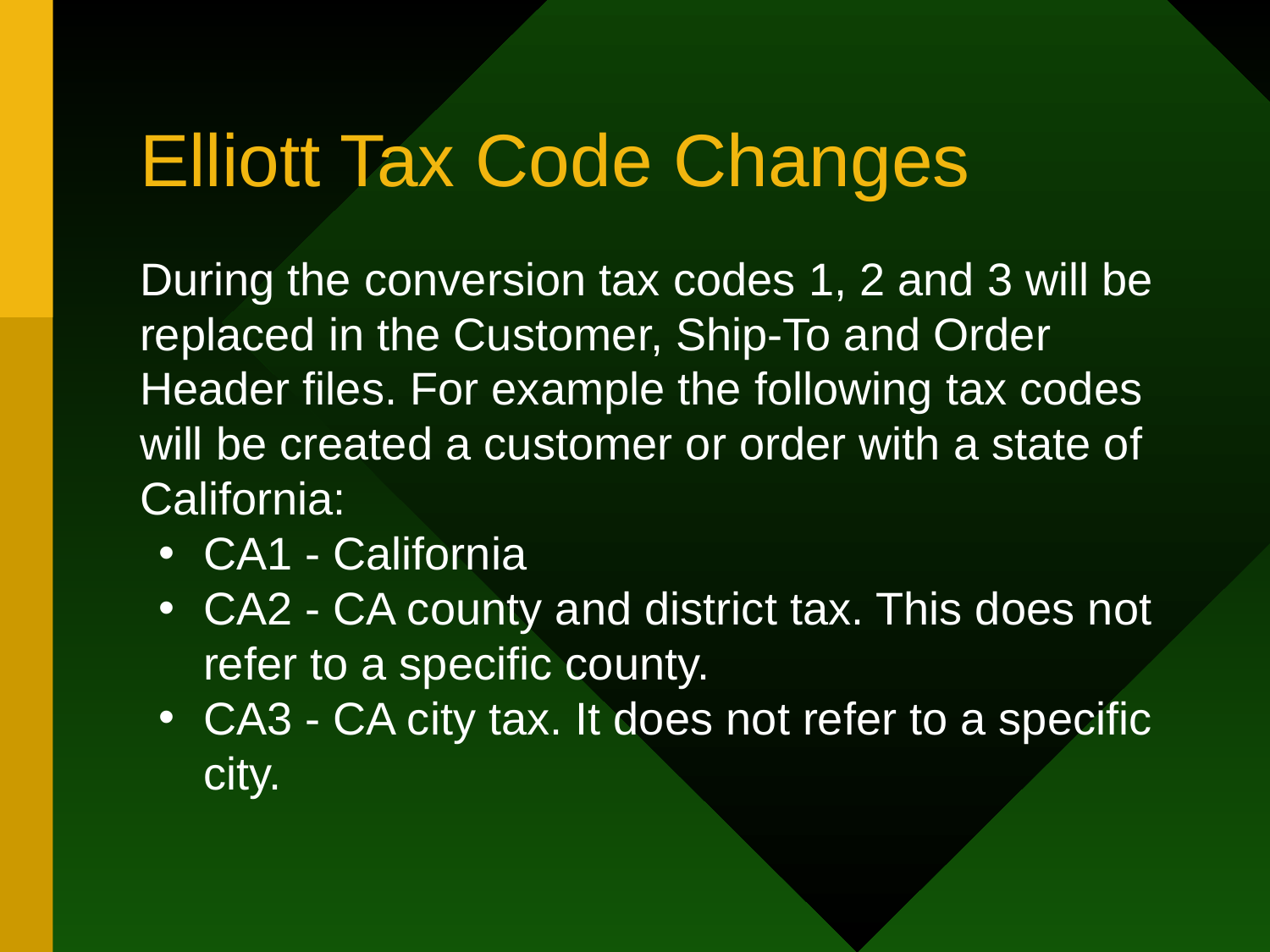

# Elliott Tax Code Changes
During the conversion tax codes 1, 2 and 3 will be replaced in the Customer, Ship-To and Order Header files. For example the following tax codes will be created a customer or order with a state of California:
CA1 - California
CA2 - CA county and district tax. This does not refer to a specific county.
CA3 - CA city tax. It does not refer to a specific city.